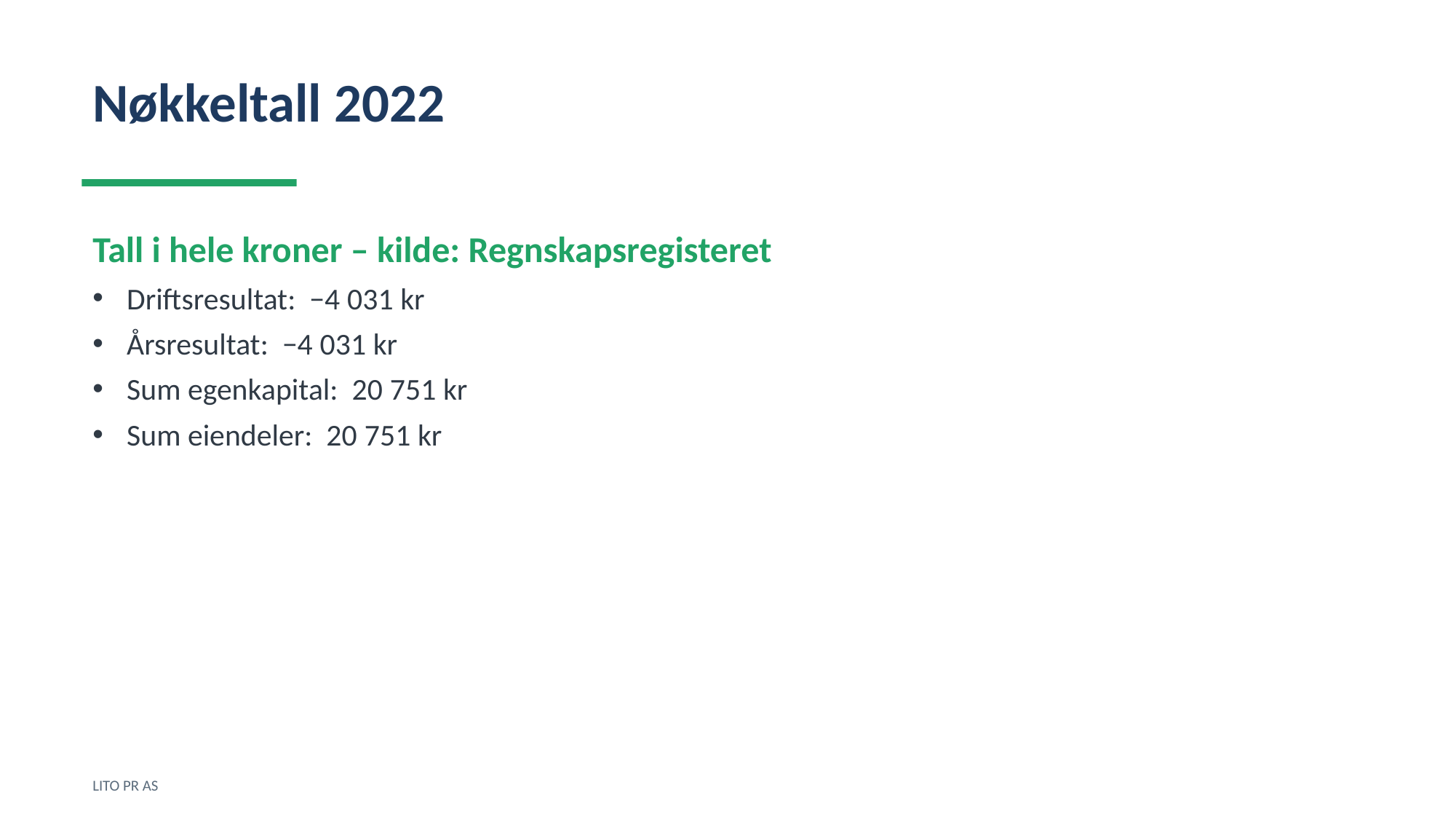

Nøkkeltall 2022

Tall i hele kroner – kilde: Regnskapsregisteret
Driftsresultat:  −4 031 kr
Årsresultat:  −4 031 kr
Sum egenkapital:  20 751 kr
Sum eiendeler:  20 751 kr
LITO PR AS